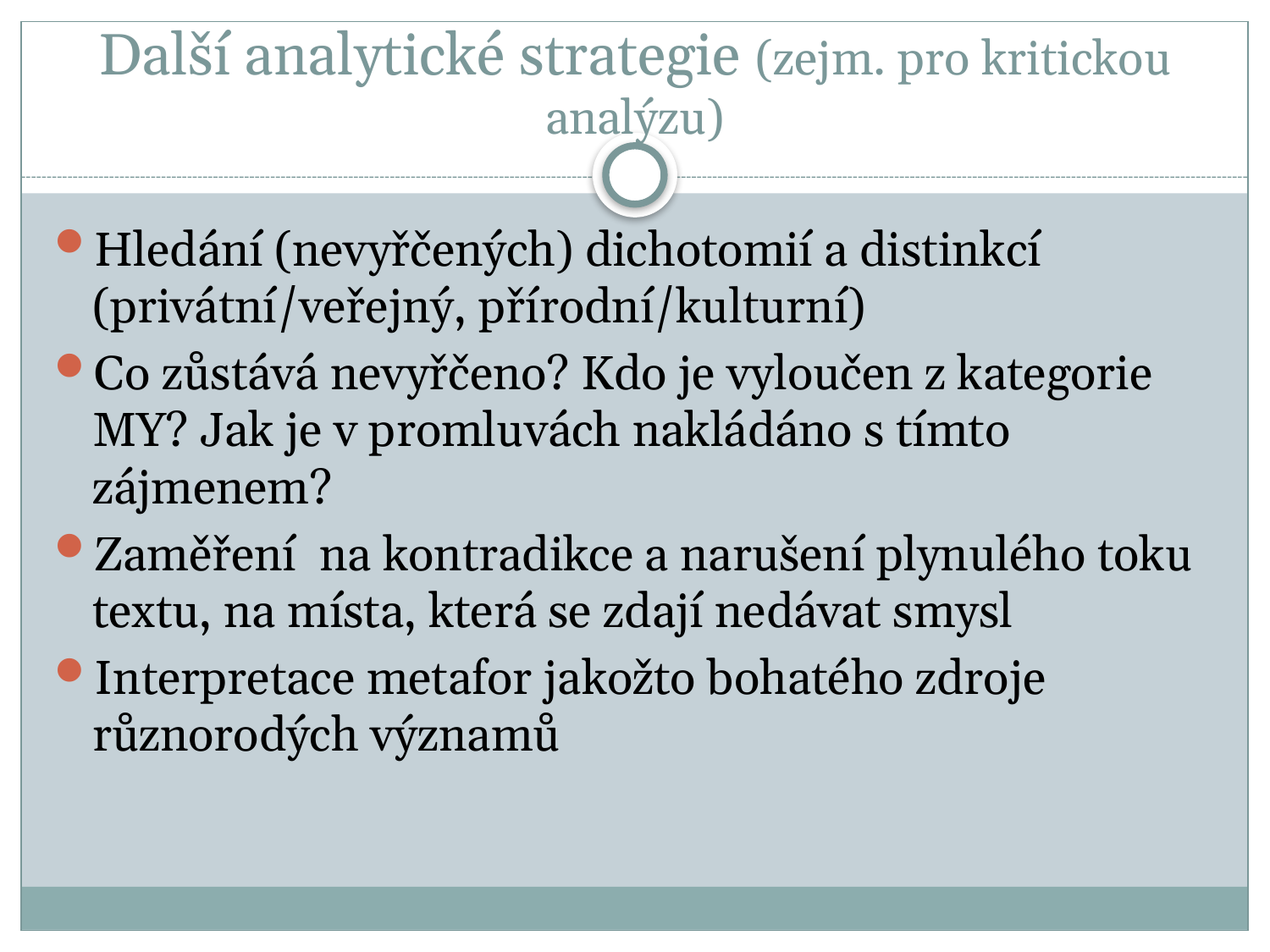

# Další analytické strategie (zejm. pro kritickou analýzu)
Hledání (nevyřčených) dichotomií a distinkcí (privátní/veřejný, přírodní/kulturní)
Co zůstává nevyřčeno? Kdo je vyloučen z kategorie MY? Jak je v promluvách nakládáno s tímto zájmenem?
Zaměření  na kontradikce a narušení plynulého toku textu, na místa, která se zdají nedávat smysl
Interpretace metafor jakožto bohatého zdroje různorodých významů